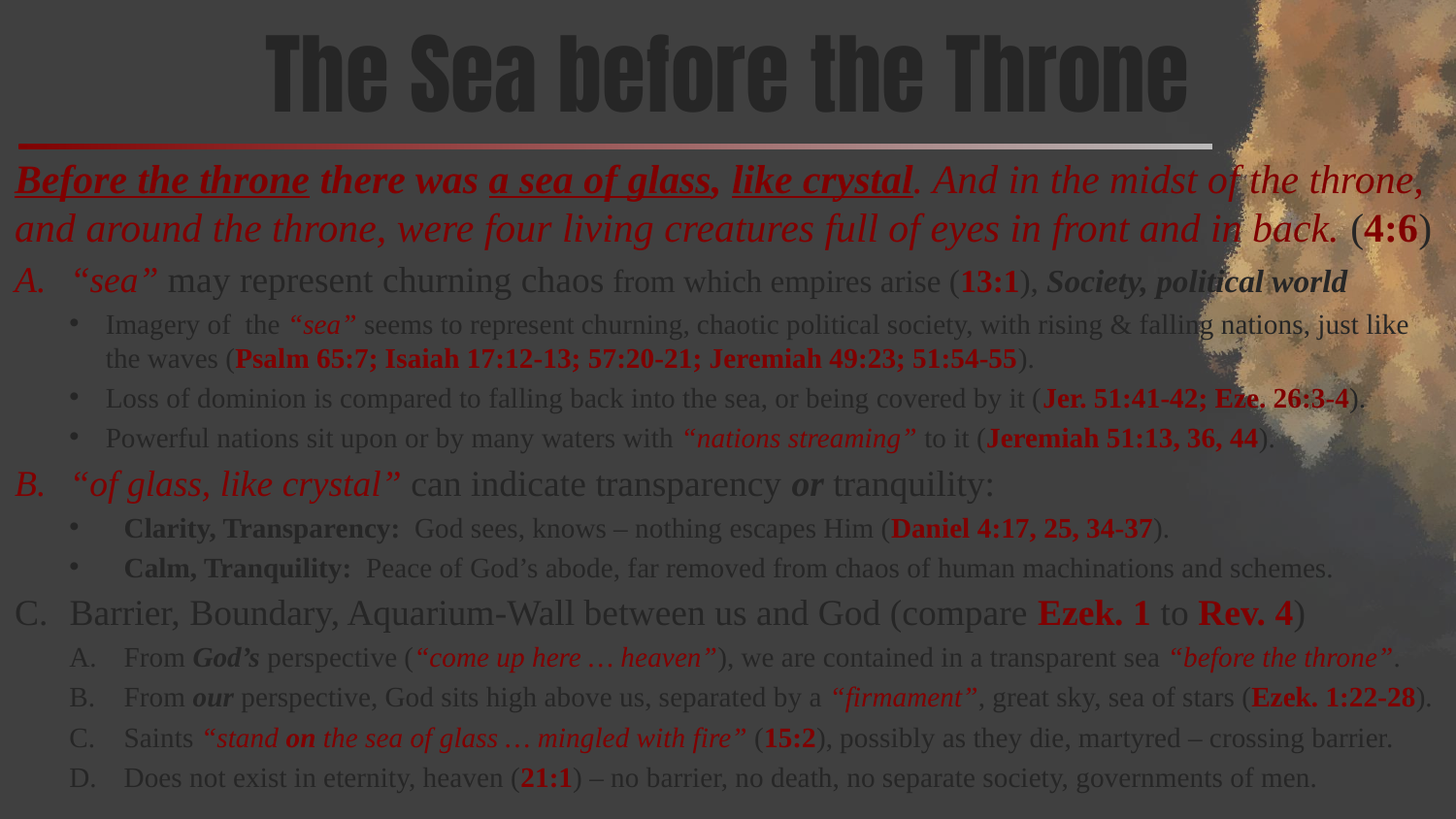

# The Sea before the Throne
Before the throne there was a sea of glass, like crystal. And in the midst of the throne, and around the throne, were four living creatures full of eyes in front and in back. (4:6)
“sea” may represent churning chaos from which empires arise (13:1), Society, political world
Imagery of  the “sea” seems to represent churning, chaotic political society, with rising & falling nations, just like the waves (Psalm 65:7; Isaiah 17:12-13; 57:20-21; Jeremiah 49:23; 51:54-55).
Loss of dominion is compared to falling back into the sea, or being covered by it (Jer. 51:41-42; Eze. 26:3-4).
Powerful nations sit upon or by many waters with “nations streaming” to it (Jeremiah 51:13, 36, 44).
“of glass, like crystal” can indicate transparency or tranquility:
Clarity, Transparency:  God sees, knows – nothing escapes Him (Daniel 4:17, 25, 34-37).
Calm, Tranquility:  Peace of God’s abode, far removed from chaos of human machinations and schemes.
Barrier, Boundary, Aquarium-Wall between us and God (compare Ezek. 1 to Rev. 4)
From God’s perspective (“come up here … heaven”), we are contained in a transparent sea “before the throne”.
From our perspective, God sits high above us, separated by a “firmament”, great sky, sea of stars (Ezek. 1:22-28).
Saints “stand on the sea of glass … mingled with fire” (15:2), possibly as they die, martyred – crossing barrier.
Does not exist in eternity, heaven (21:1) – no barrier, no death, no separate society, governments of men.